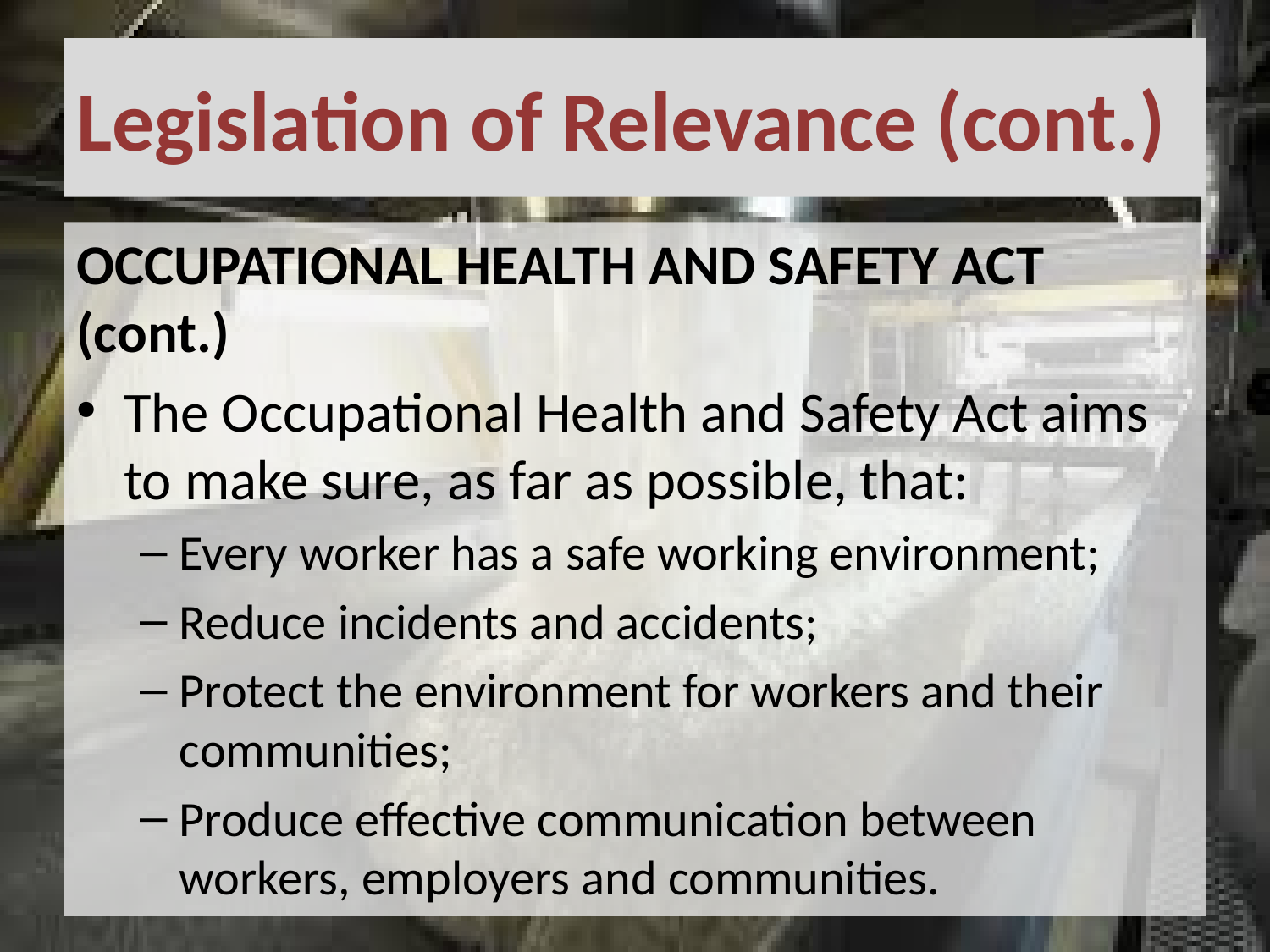

# Legislation of Relevance (cont.)
OCCUPATIONAL HEALTH AND SAFETY ACT (cont.)
The Occupational Health and Safety Act aims to make sure, as far as possible, that:
Every worker has a safe working environment;
Reduce incidents and accidents;
Protect the environment for workers and their communities;
Produce effective communication between workers, employers and communities.